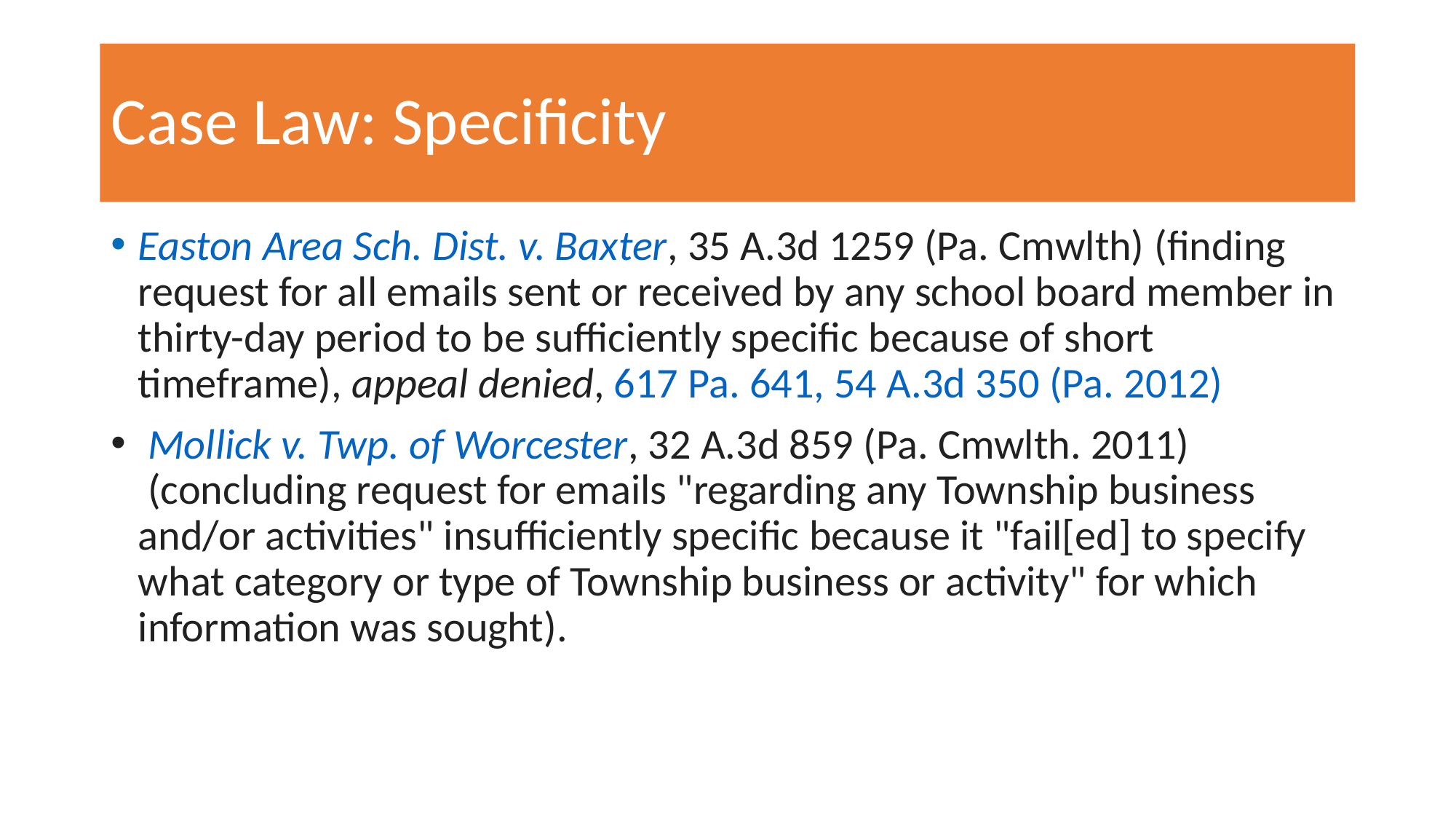

# Case Law: Specificity
Easton Area Sch. Dist. v. Baxter, 35 A.3d 1259 (Pa. Cmwlth) (finding request for all emails sent or received by any school board member in thirty-day period to be sufficiently specific because of short timeframe), appeal denied, 617 Pa. 641, 54 A.3d 350 (Pa. 2012)
 Mollick v. Twp. of Worcester, 32 A.3d 859 (Pa. Cmwlth. 2011) (concluding request for emails "regarding any Township business and/or activities" insufficiently specific because it "fail[ed] to specify what category or type of Township business or activity" for which information was sought).